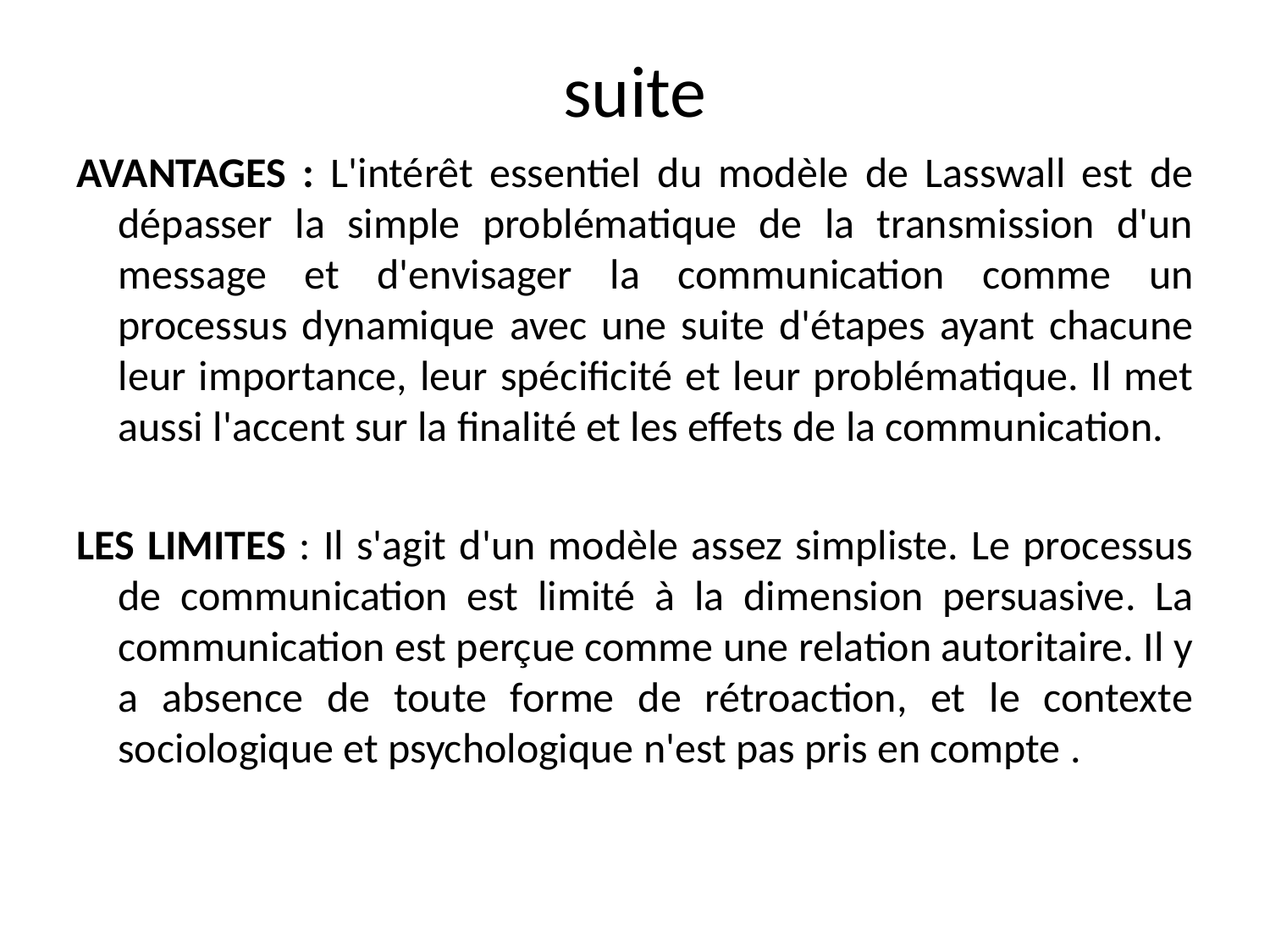

# suite
AVANTAGES : L'intérêt essentiel du modèle de Lasswall est de dépasser la simple problématique de la transmission d'un message et d'envisager la communication comme un processus dynamique avec une suite d'étapes ayant chacune leur importance, leur spécificité et leur problématique. Il met aussi l'accent sur la finalité et les effets de la communication.

LES LIMITES : Il s'agit d'un modèle assez simpliste. Le processus de communication est limité à la dimension persuasive. La communication est perçue comme une relation autoritaire. Il y a absence de toute forme de rétroaction, et le contexte sociologique et psychologique n'est pas pris en compte .